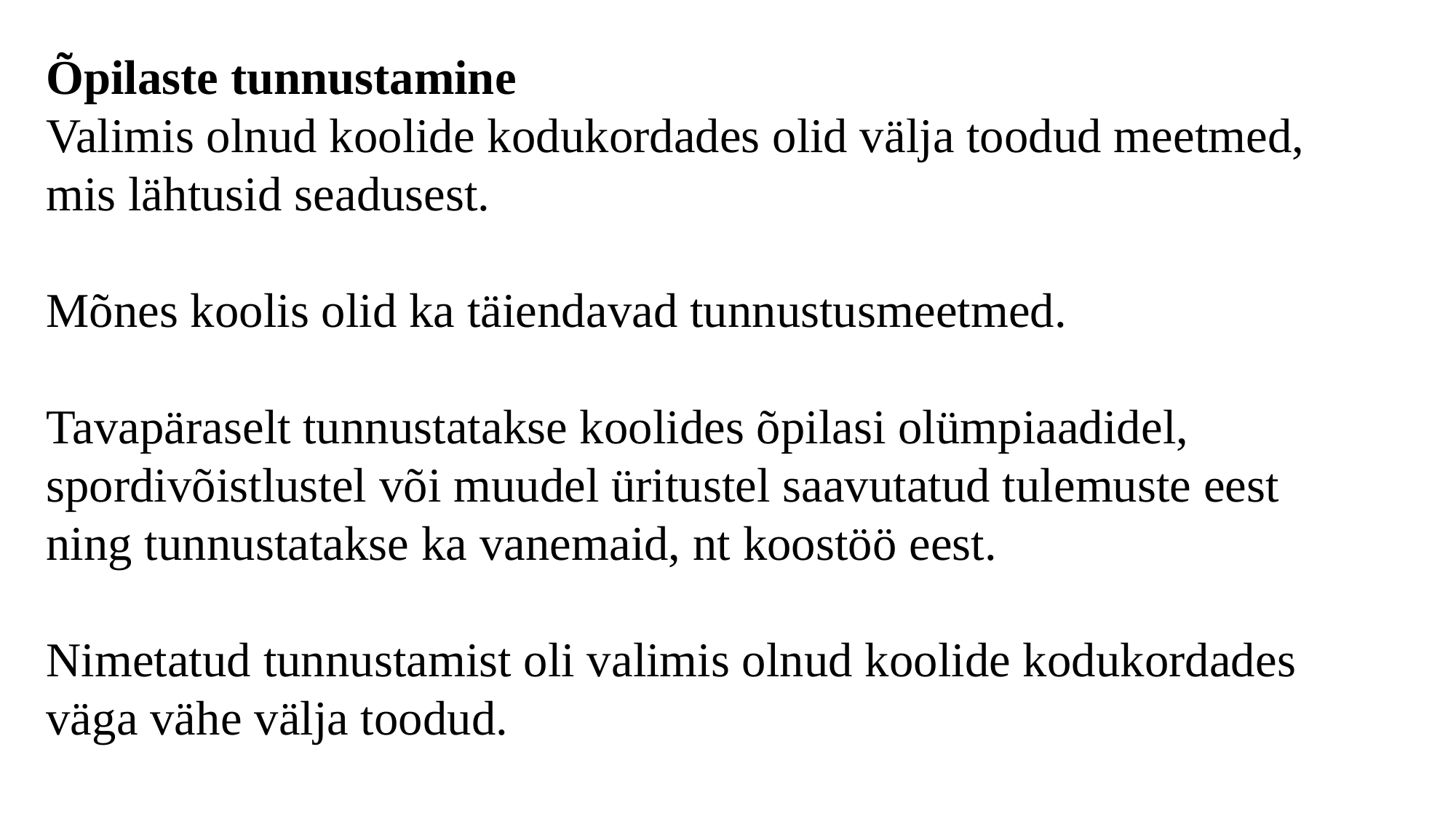

Õpilaste tunnustamine
Valimis olnud koolide kodukordades olid välja toodud meetmed,
mis lähtusid seadusest.

Mõnes koolis olid ka täiendavad tunnustusmeetmed.

Tavapäraselt tunnustatakse koolides õpilasi olümpiaadidel, spordivõistlustel või muudel üritustel saavutatud tulemuste eest
ning tunnustatakse ka vanemaid, nt koostöö eest.

Nimetatud tunnustamist oli valimis olnud koolide kodukordades väga vähe välja toodud.